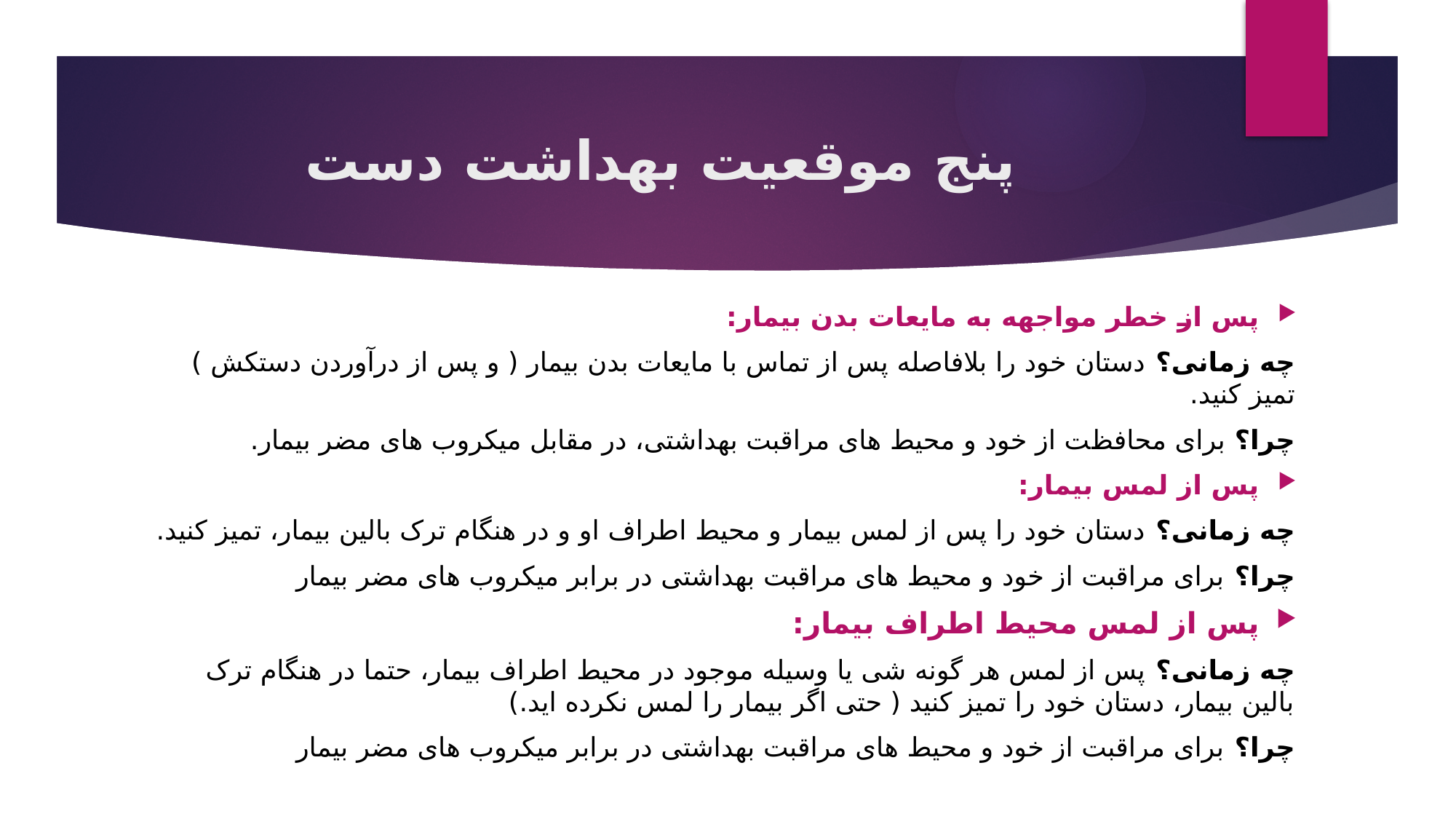

# پنج موقعیت بهداشت دست
پس از خطر مواجهه به مایعات بدن بیمار:
چه زمانی؟ دستان خود را بلافاصله پس از تماس با مایعات بدن بیمار ( و پس از درآوردن دستکش ) تمیز کنید.
چرا؟ برای محافظت از خود و محیط های مراقبت بهداشتی، در مقابل میکروب های مضر بیمار.
پس از لمس بیمار:
چه زمانی؟ دستان خود را پس از لمس بیمار و محیط اطراف او و در هنگام ترک بالین بیمار، تمیز کنید.
چرا؟ برای مراقبت از خود و محیط های مراقبت بهداشتی در برابر میکروب های مضر بیمار
پس از لمس محیط اطراف بیمار:
چه زمانی؟ پس از لمس هر گونه شی یا وسیله موجود در محیط اطراف بیمار، حتما در هنگام ترک بالین بیمار، دستان خود را تمیز کنید ( حتی اگر بیمار را لمس نکرده اید.)
چرا؟ برای مراقبت از خود و محیط های مراقبت بهداشتی در برابر میکروب های مضر بیمار